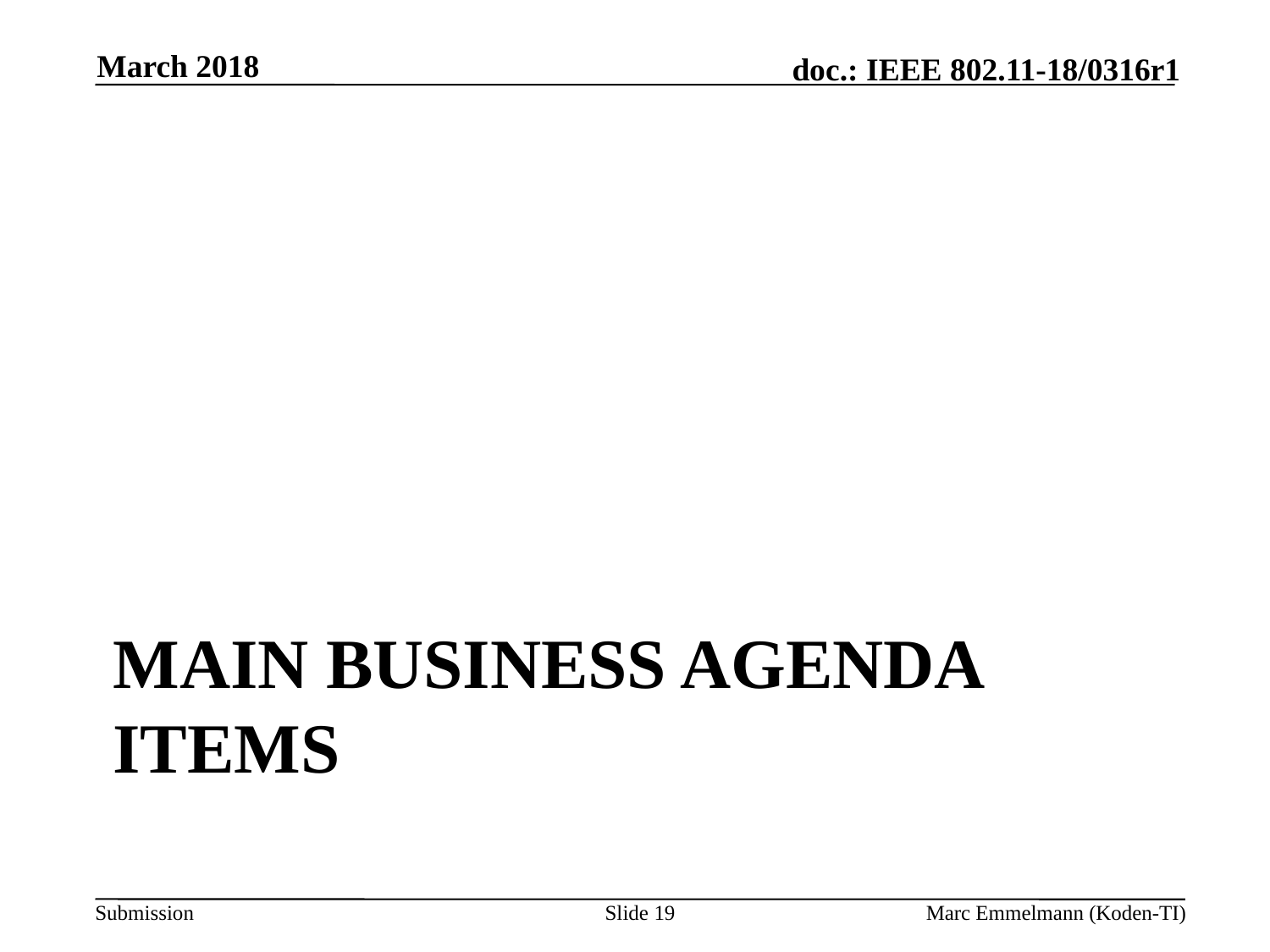

March 2018

# Main Business agenda items
Slide 19
Marc Emmelmann (Koden-TI)